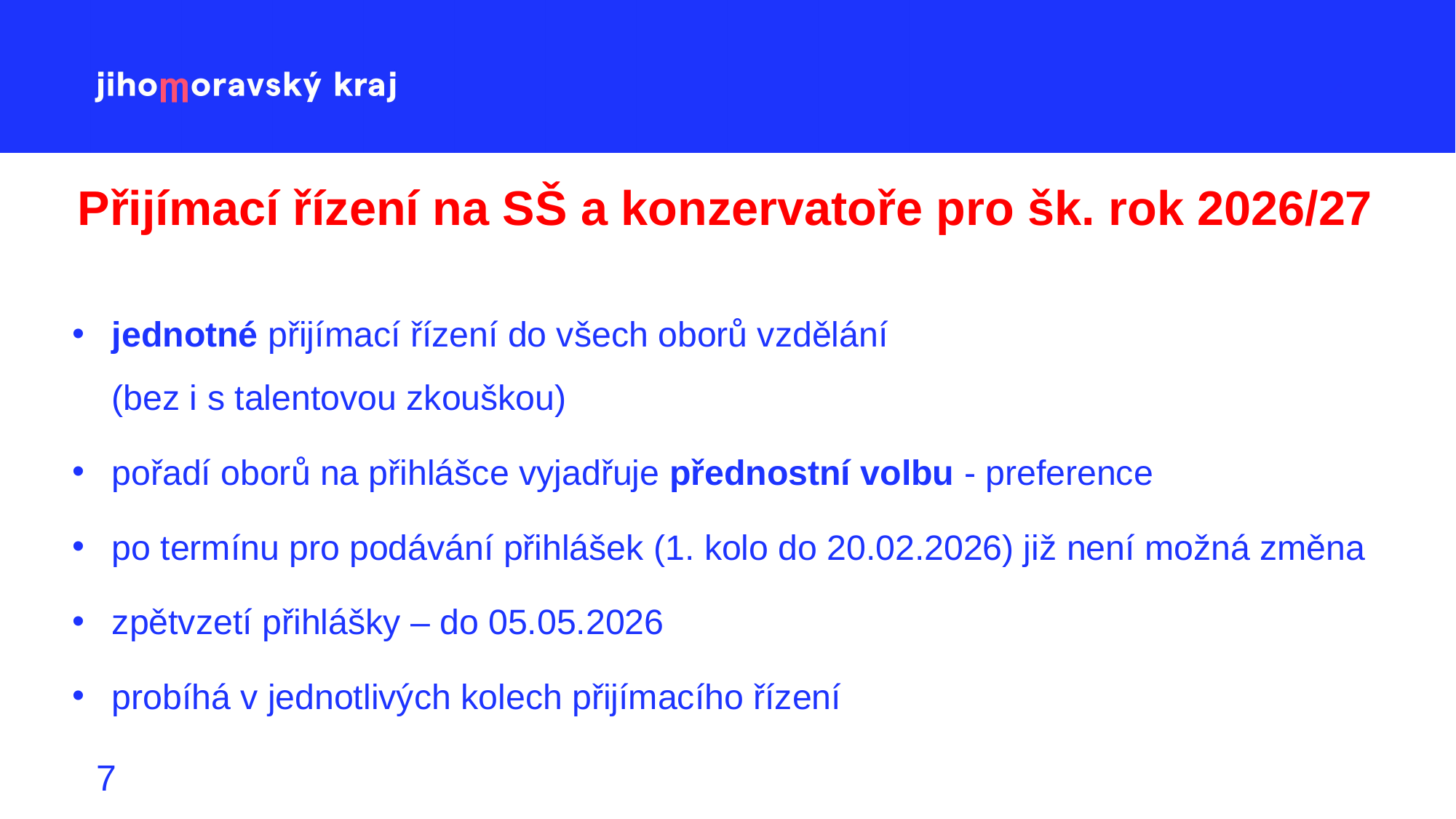

# Přijímací řízení na SŠ a konzervatoře pro šk. rok 2026/27
jednotné přijímací řízení do všech oborů vzdělání
(bez i s talentovou zkouškou)
pořadí oborů na přihlášce vyjadřuje přednostní volbu - preference
po termínu pro podávání přihlášek (1. kolo do 20.02.2026) již není možná změna
zpětvzetí přihlášky – do 05.05.2026
probíhá v jednotlivých kolech přijímacího řízení